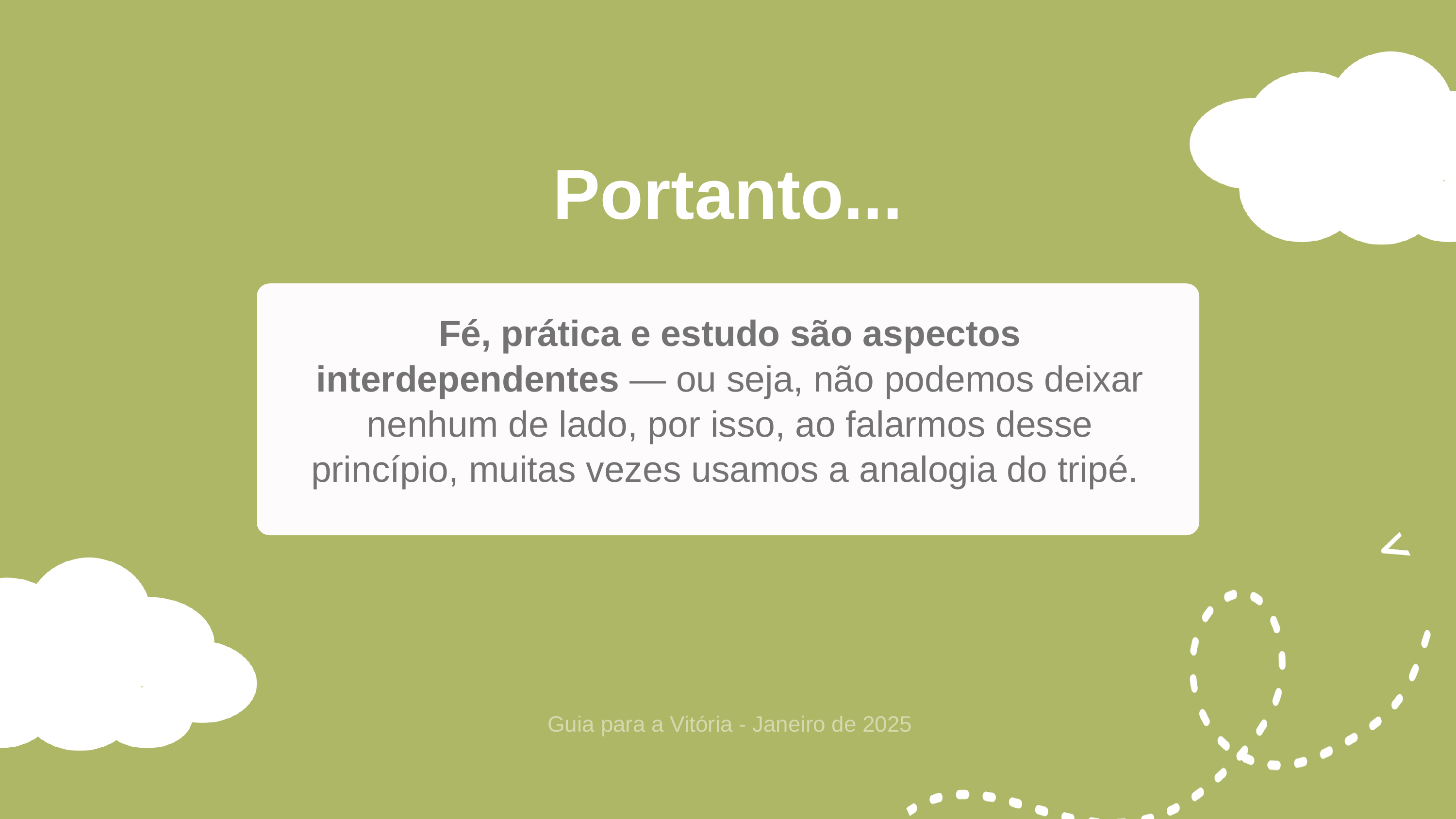

Portanto...

Fé, prática e estudo são aspectos interdependentes — ou seja, não podemos deixar nenhum de lado, por isso, ao falarmos desse princípio, muitas vezes usamos a analogia do tripé.

Guia para a Vitória - Janeiro de 2025